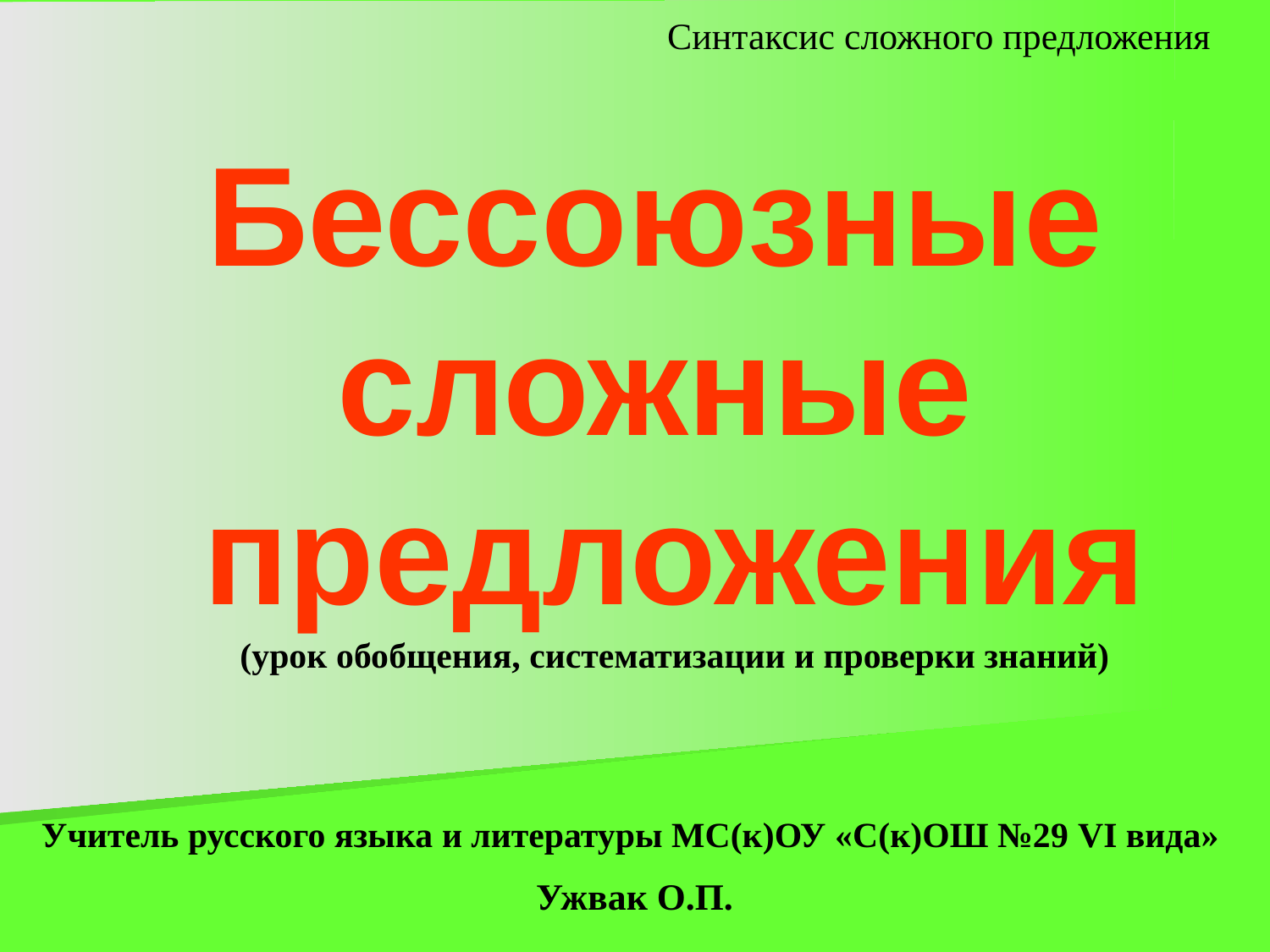

Синтаксис сложного предложения

# Бессоюзные сложные предложения (урок обобщения, систематизации и проверки знаний)
Учитель русского языка и литературы МС(к)ОУ «С(к)ОШ №29 VI вида»
 Ужвак О.П.